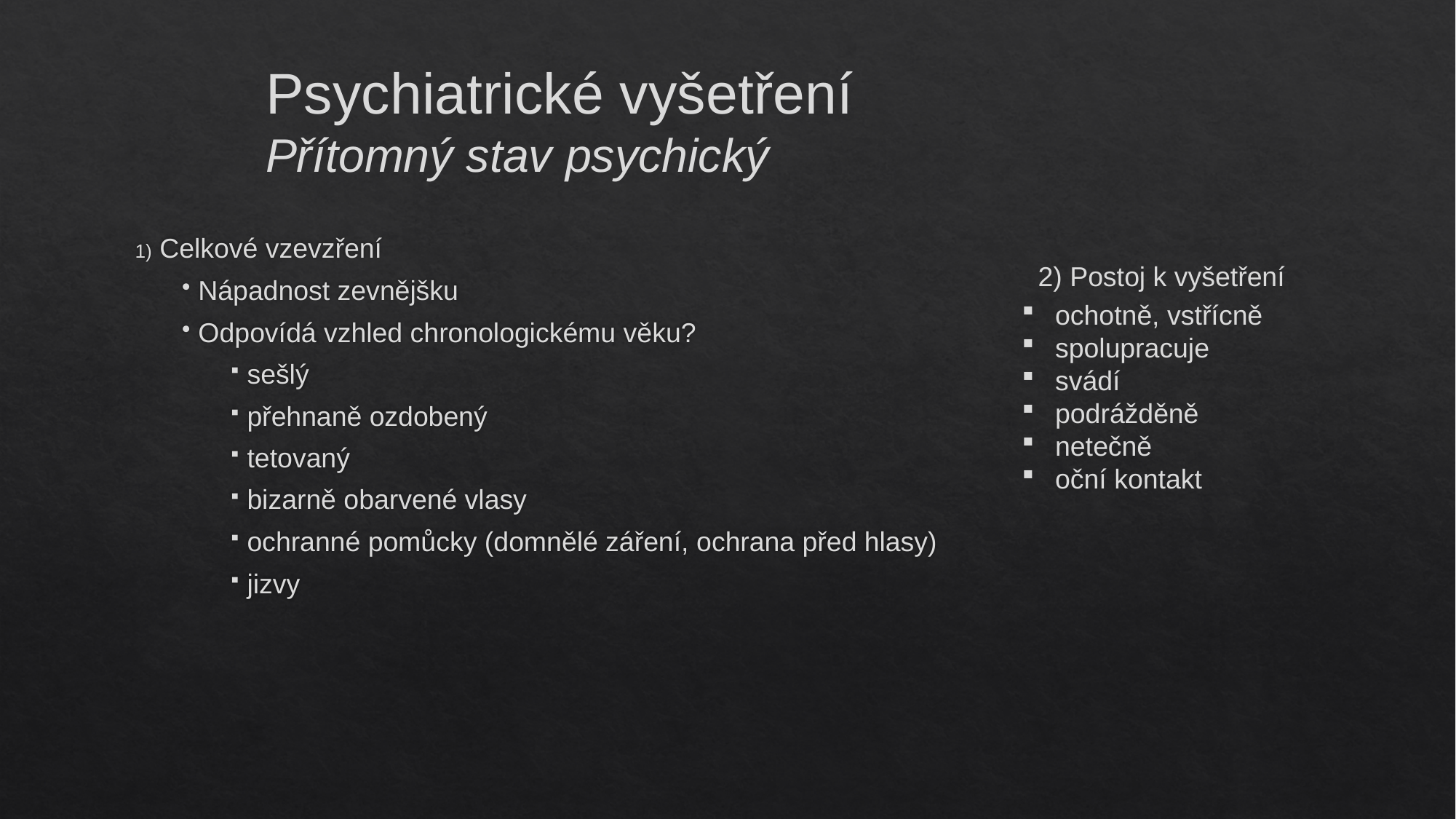

Psychiatrické vyšetření
Přítomný stav psychický
 Celkové vzevzření
 Nápadnost zevnějšku
 Odpovídá vzhled chronologickému věku?
 sešlý
 přehnaně ozdobený
 tetovaný
 bizarně obarvené vlasy
 ochranné pomůcky (domnělé záření, ochrana před hlasy)
 jizvy
2) Postoj k vyšetření

 ochotně, vstřícně
 spolupracuje
 svádí
 podrážděně
 netečně
 oční kontakt